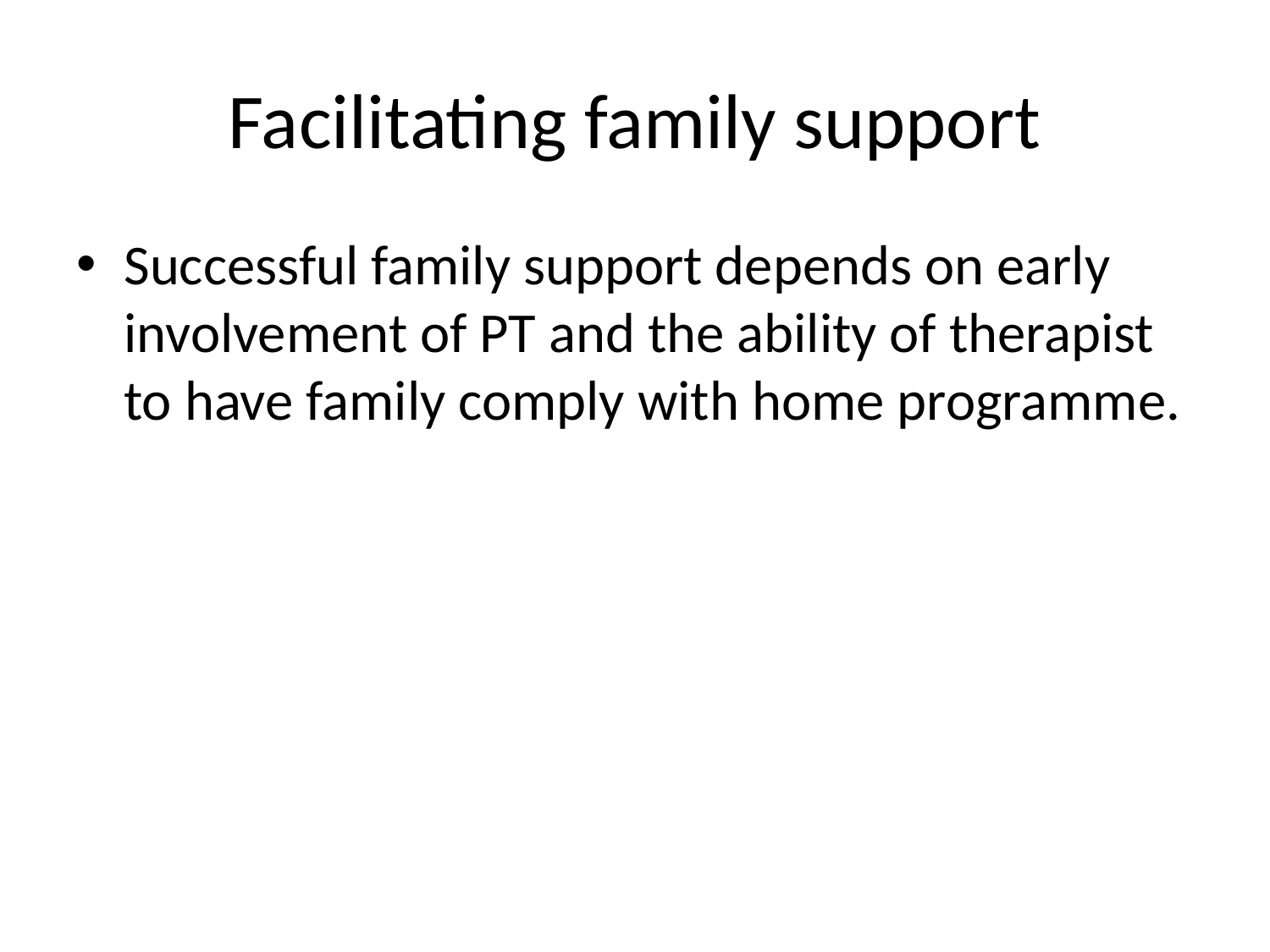

# Facilitating family support
Successful family support depends on early involvement of PT and the ability of therapist to have family comply with home programme.